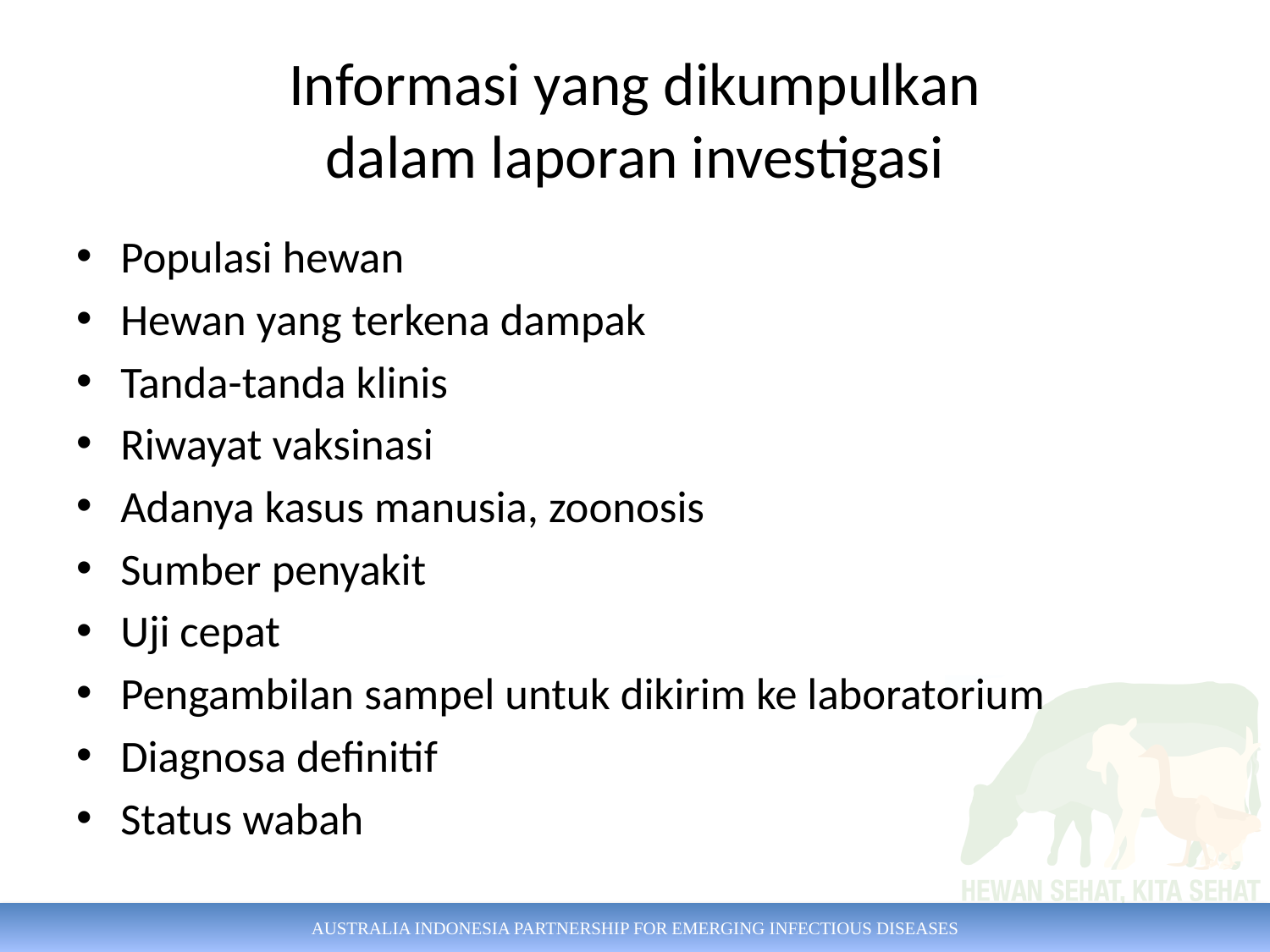

# Informasi yang dikumpulkan dalam laporan investigasi
Populasi hewan
Hewan yang terkena dampak
Tanda-tanda klinis
Riwayat vaksinasi
Adanya kasus manusia, zoonosis
Sumber penyakit
Uji cepat
Pengambilan sampel untuk dikirim ke laboratorium
Diagnosa definitif
Status wabah